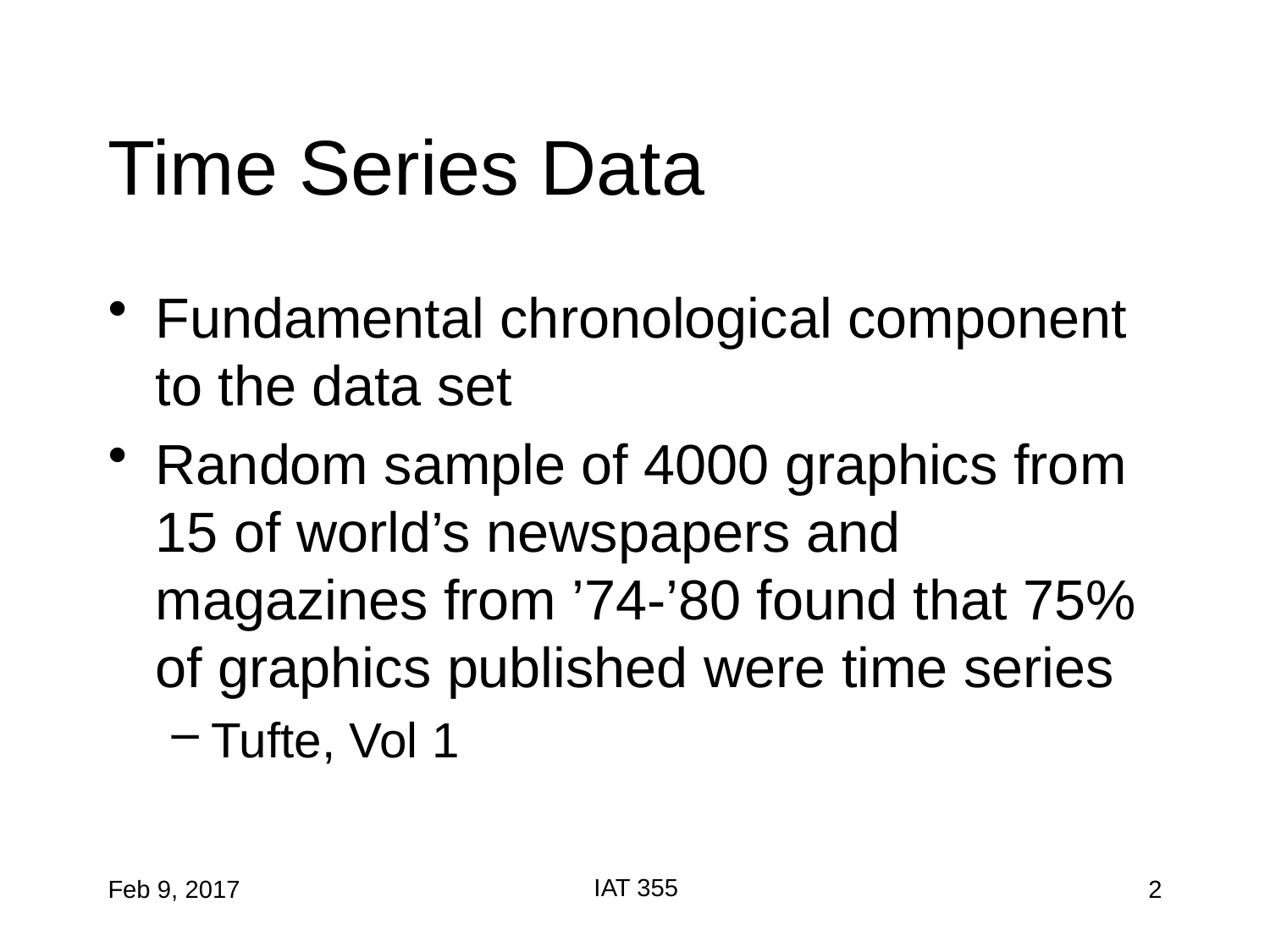

# Time Series Data
Fundamental chronological component to the data set
Random sample of 4000 graphics from 15 of world’s newspapers and magazines from ’74-’80 found that 75% of graphics published were time series
Tufte, Vol 1
IAT 355
Feb 9, 2017
2